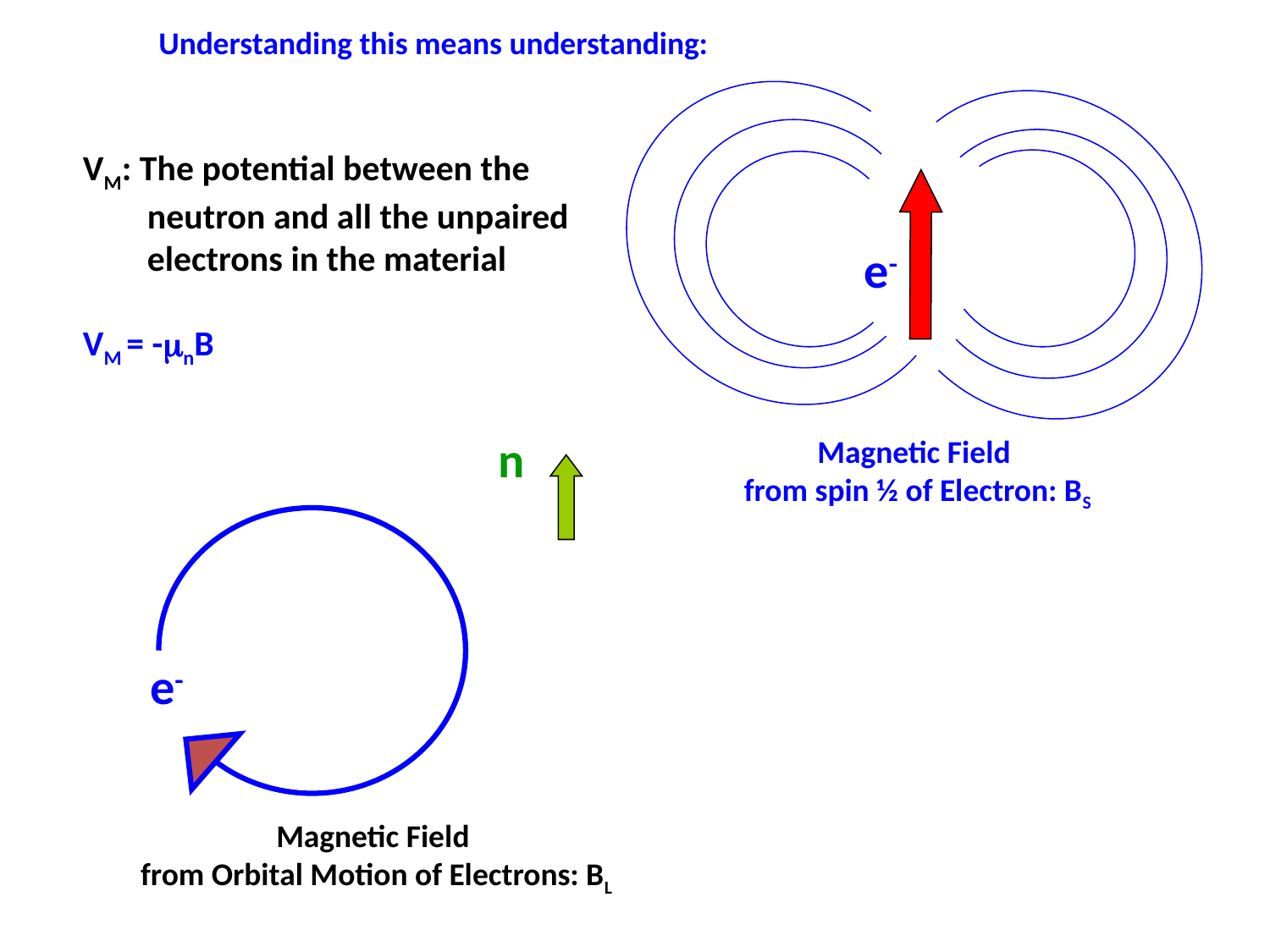

Understanding this means understanding:

VM: The potential between the
        neutron and all the unpaired
        electrons in the material

VM = -μnB

e-
n
Magnetic Field
from spin ½ of Electron: BS

e-
Magnetic Field
from Orbital Motion of Electrons: BL